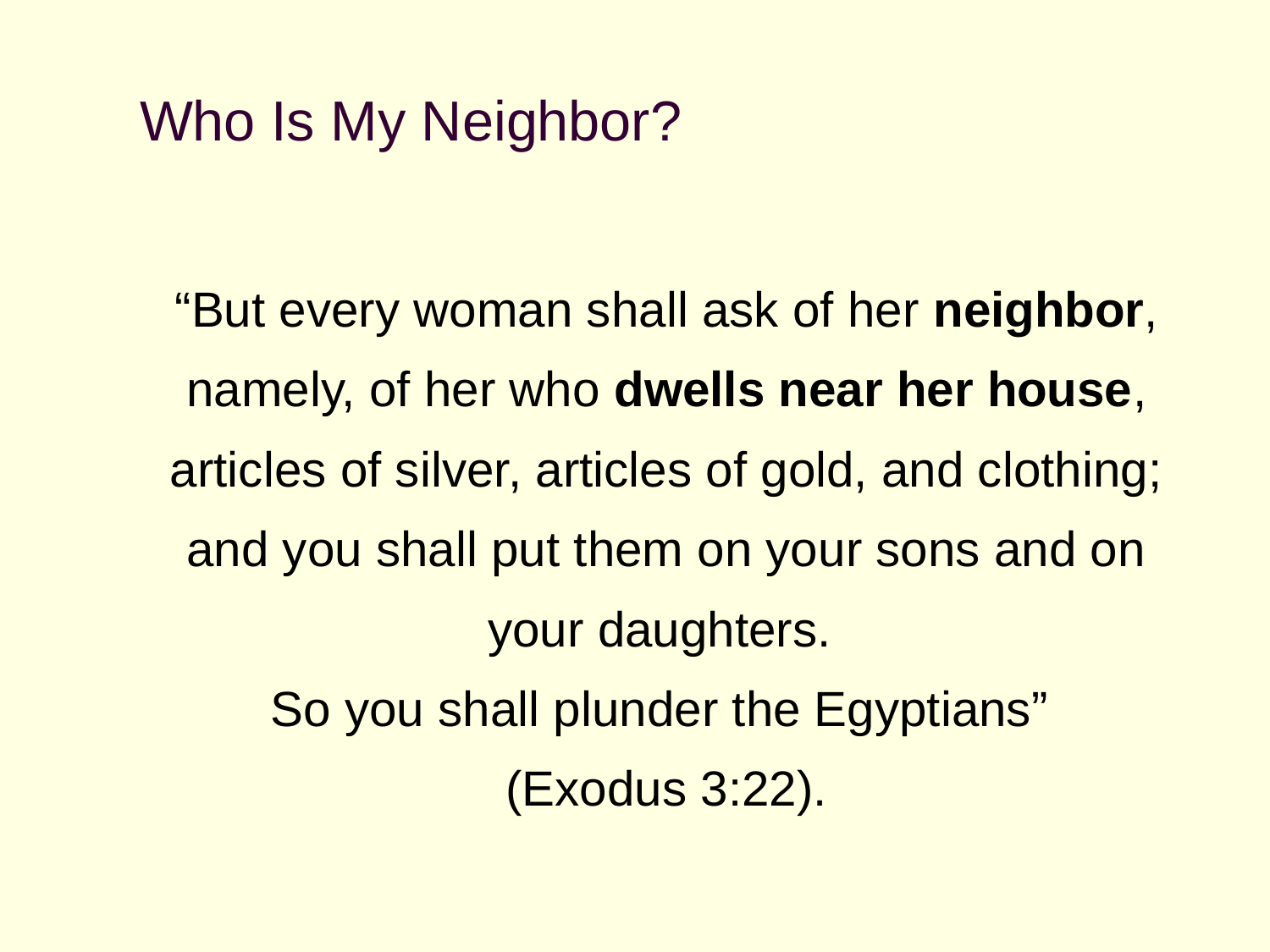

# Who Is My Neighbor?
“But every woman shall ask of her neighbor, namely, of her who dwells near her house, articles of silver, articles of gold, and clothing; and you shall put them on your sons and on your daughters.
So you shall plunder the Egyptians”
(Exodus 3:22).